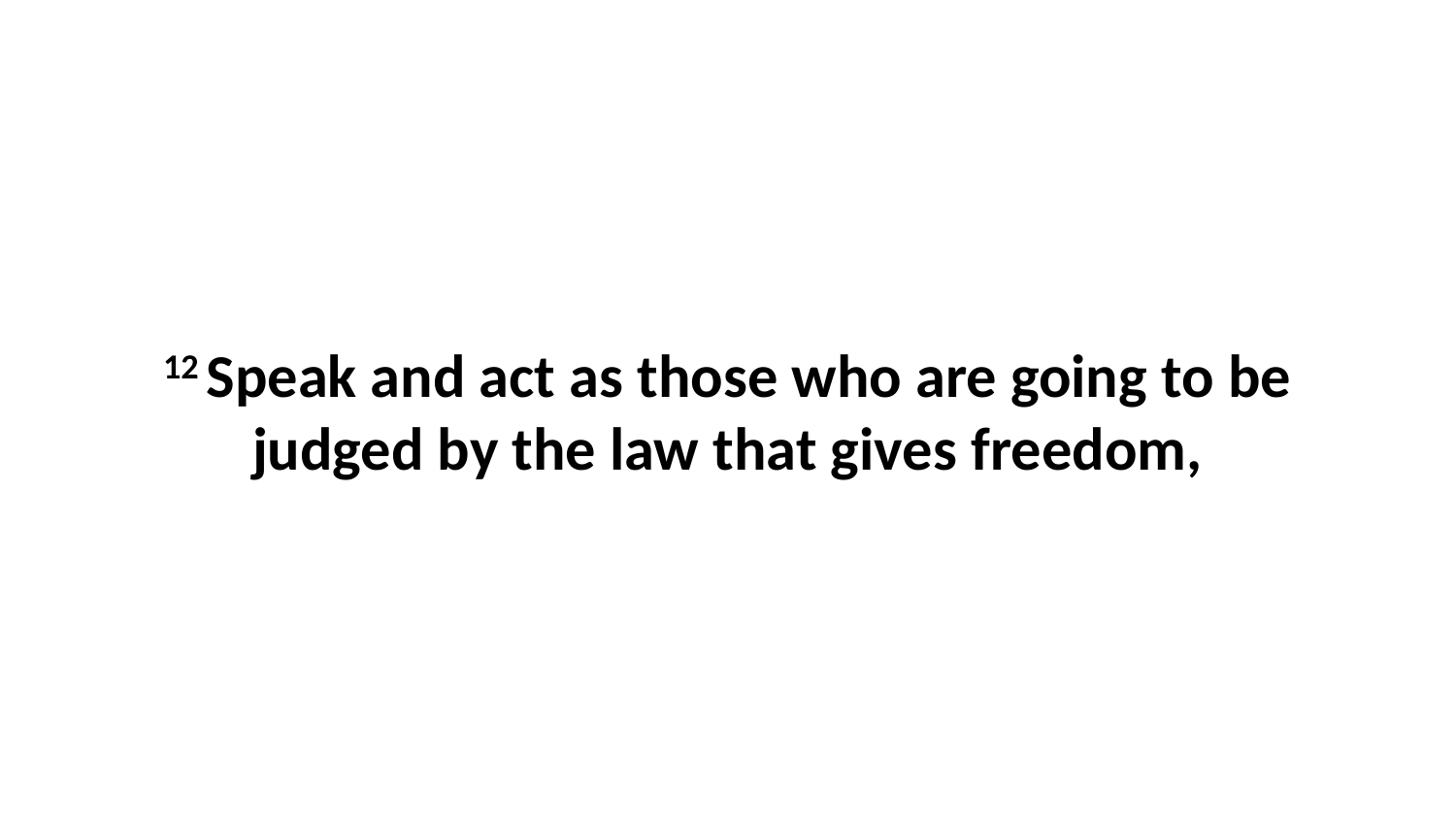

12 Speak and act as those who are going to be judged by the law that gives freedom,